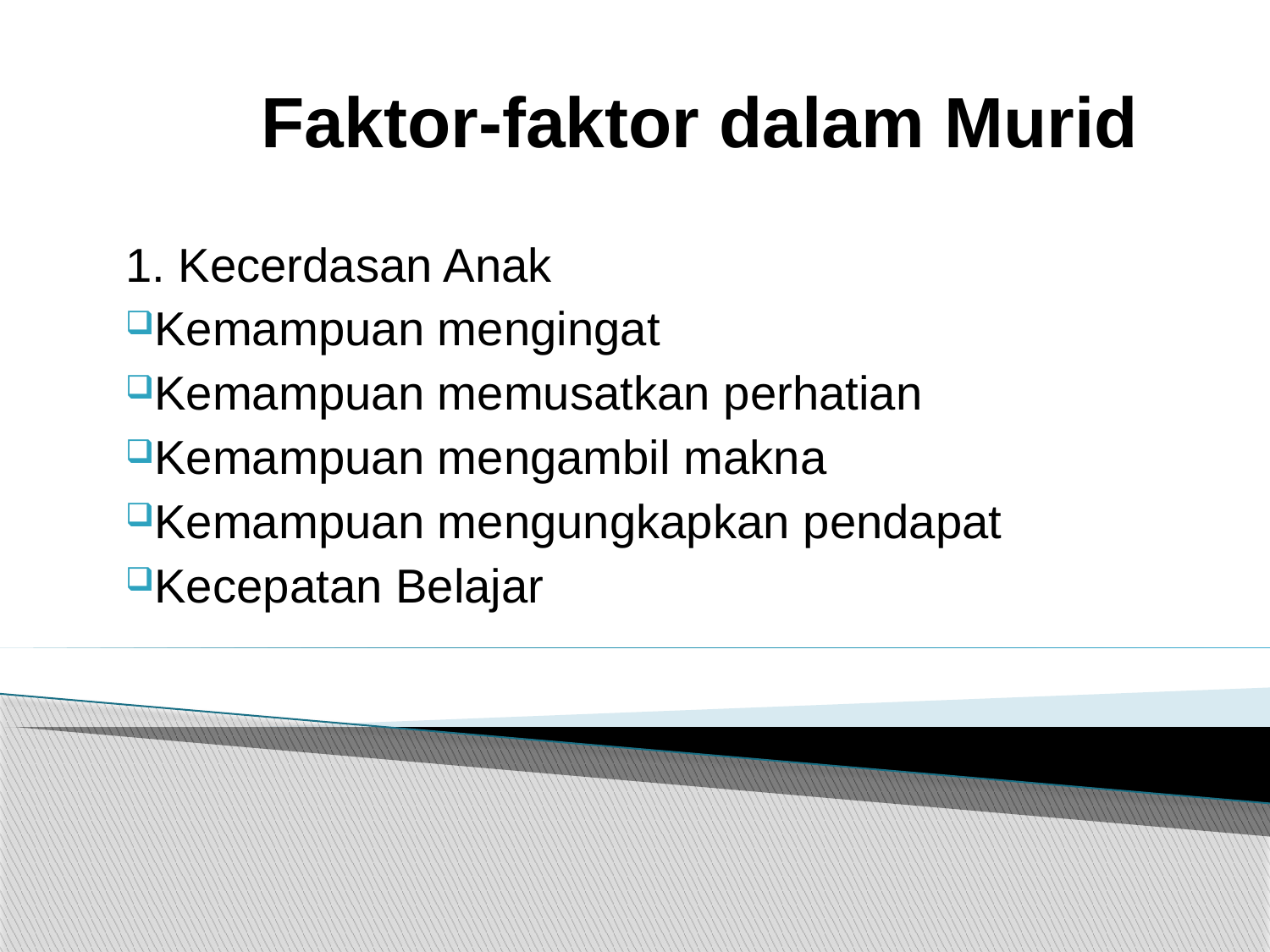

# Faktor-faktor dalam Murid
1. Kecerdasan Anak
Kemampuan mengingat
Kemampuan memusatkan perhatian
Kemampuan mengambil makna
Kemampuan mengungkapkan pendapat
Kecepatan Belajar